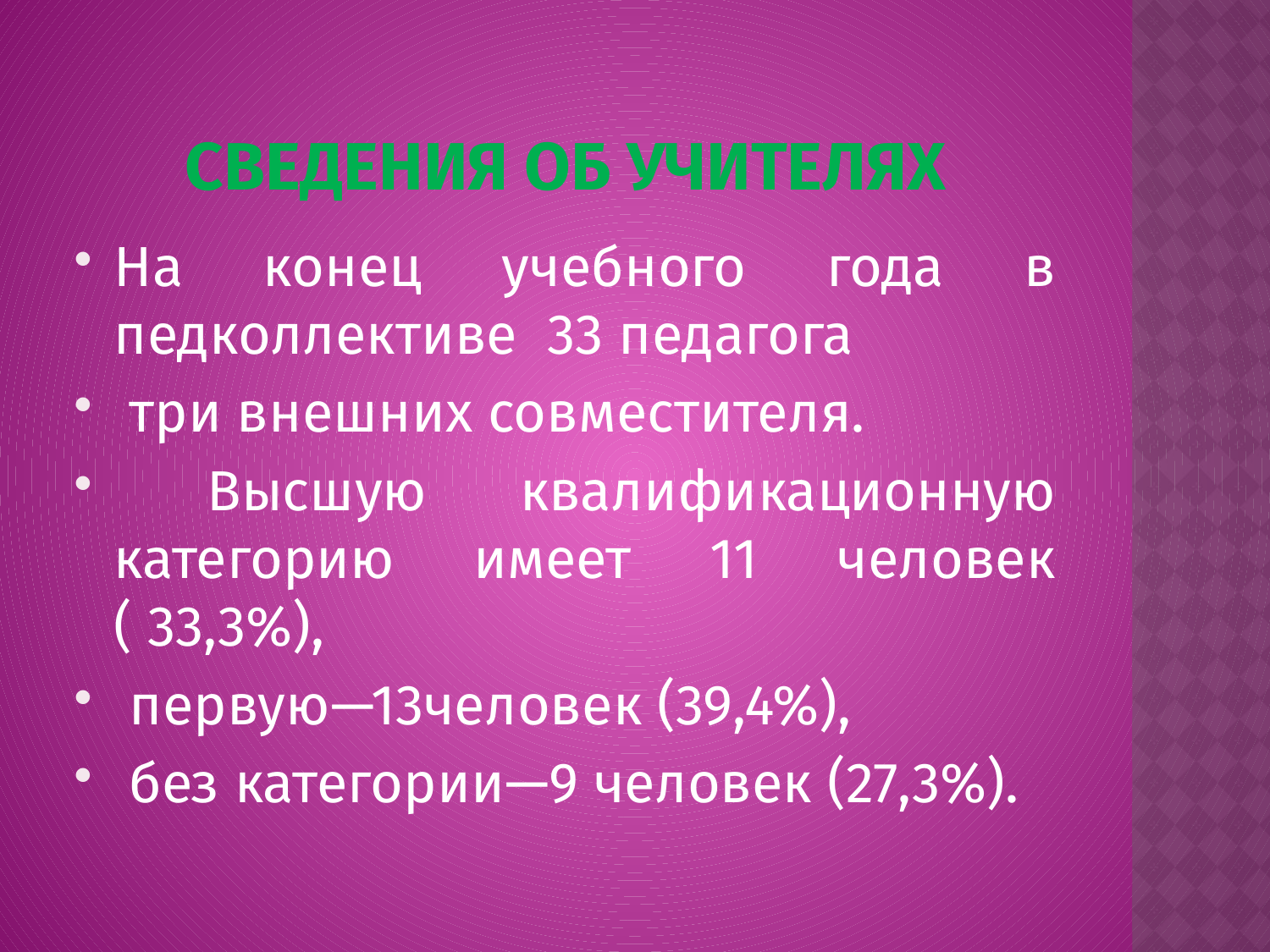

# сведения об учителях
На конец учебного года в педколлективе  33 педагога
 три внешних совместителя.
 Высшую квалификационную категорию имеет 11 человек ( 33,3%),
 первую—13человек (39,4%),
 без категории—9 человек (27,3%).